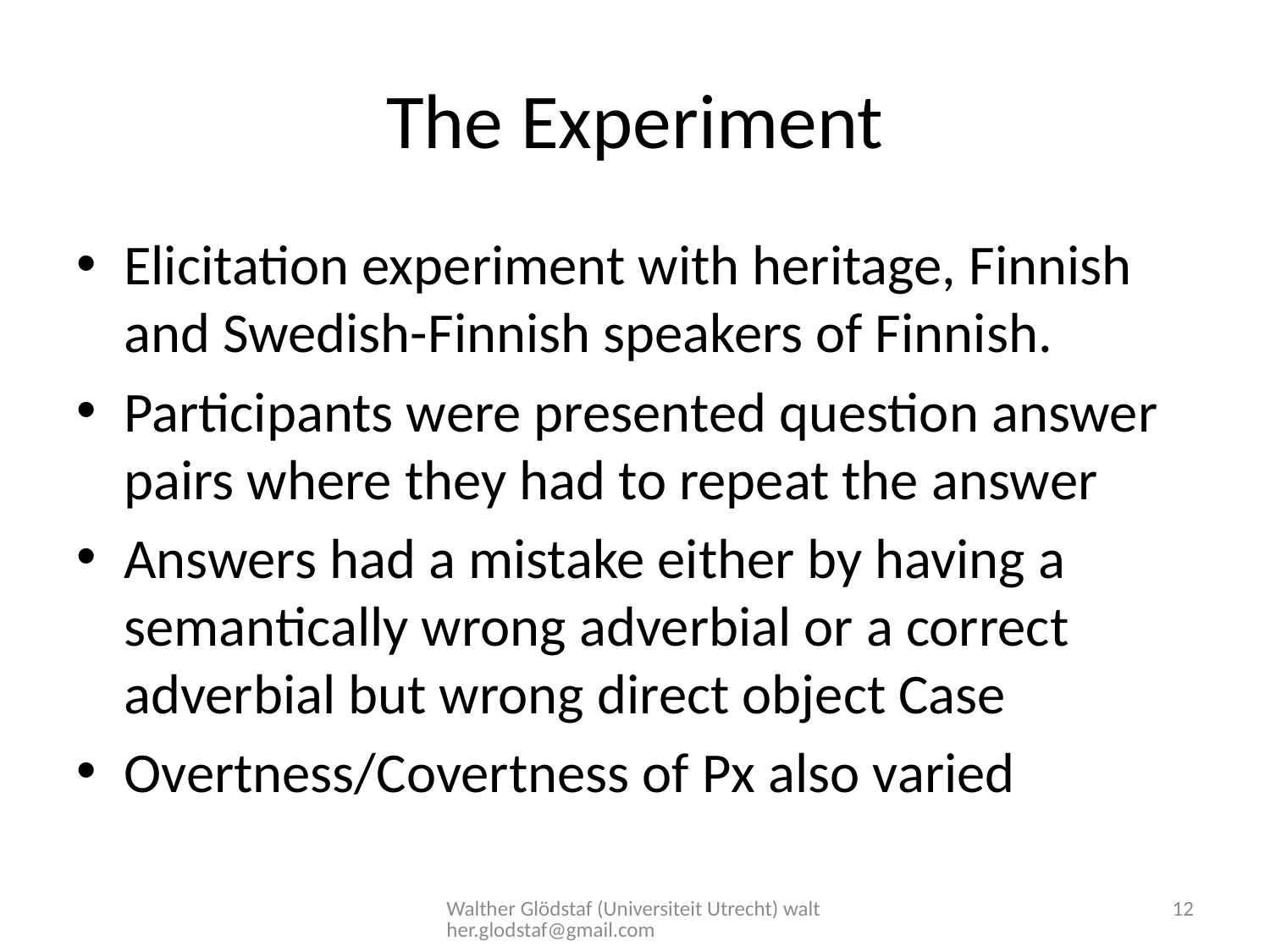

# The Experiment
Elicitation experiment with heritage, Finnish and Swedish-Finnish speakers of Finnish.
Participants were presented question answer pairs where they had to repeat the answer
Answers had a mistake either by having a semantically wrong adverbial or a correct adverbial but wrong direct object Case
Overtness/Covertness of Px also varied
Walther Glödstaf (Universiteit Utrecht) walther.glodstaf@gmail.com
12